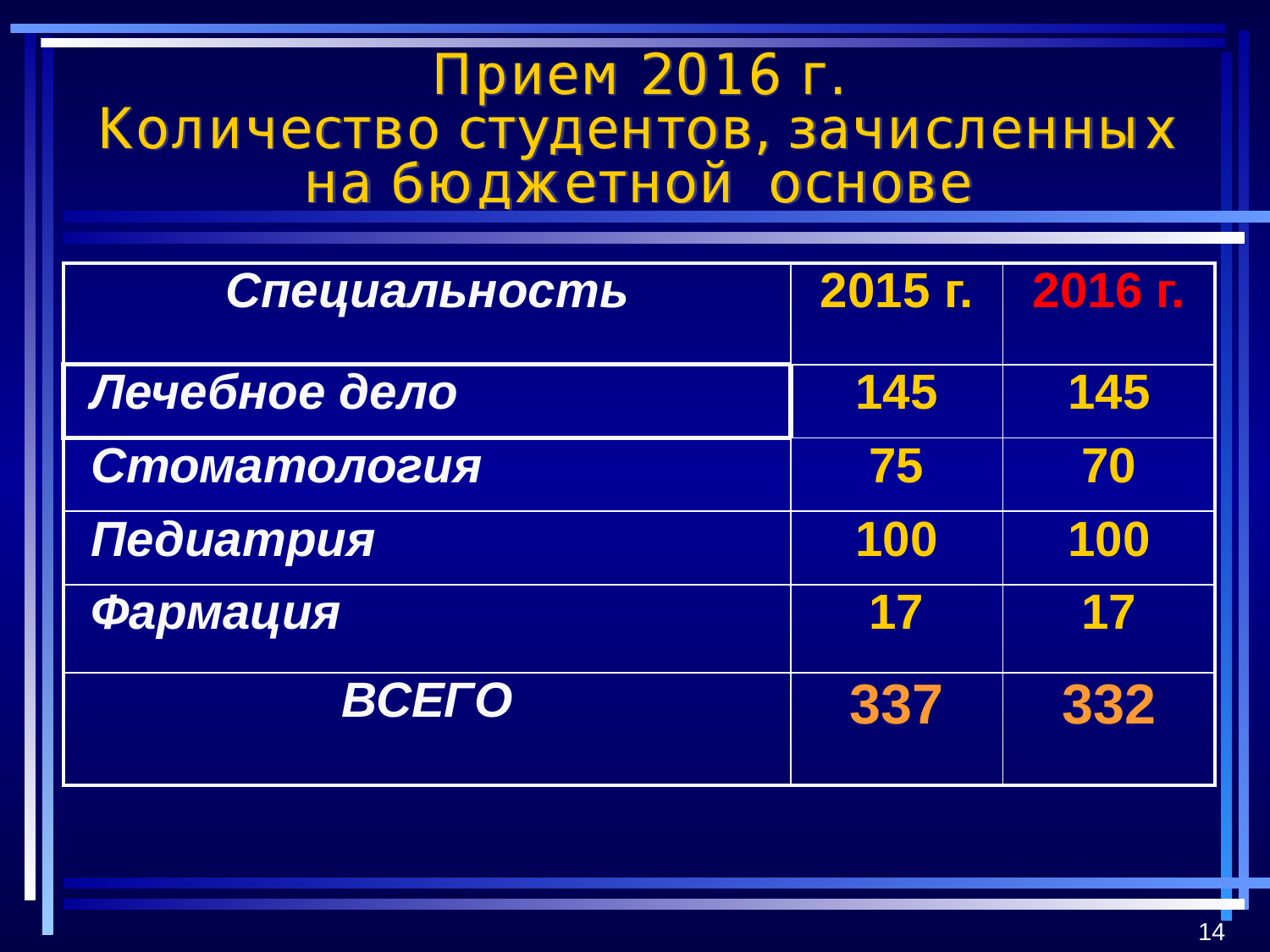

# Прием 2016 г. Количество студентов, зачисленных на бюджетной  основе
| Специальность | 2015 г. | 2016 г. |
| --- | --- | --- |
| Лечебное дело | 145 | 145 |
| Стоматология | 75 | 70 |
| Педиатрия | 100 | 100 |
| Фармация | 17 | 17 |
| ВСЕГО | 337 | 332 |
14